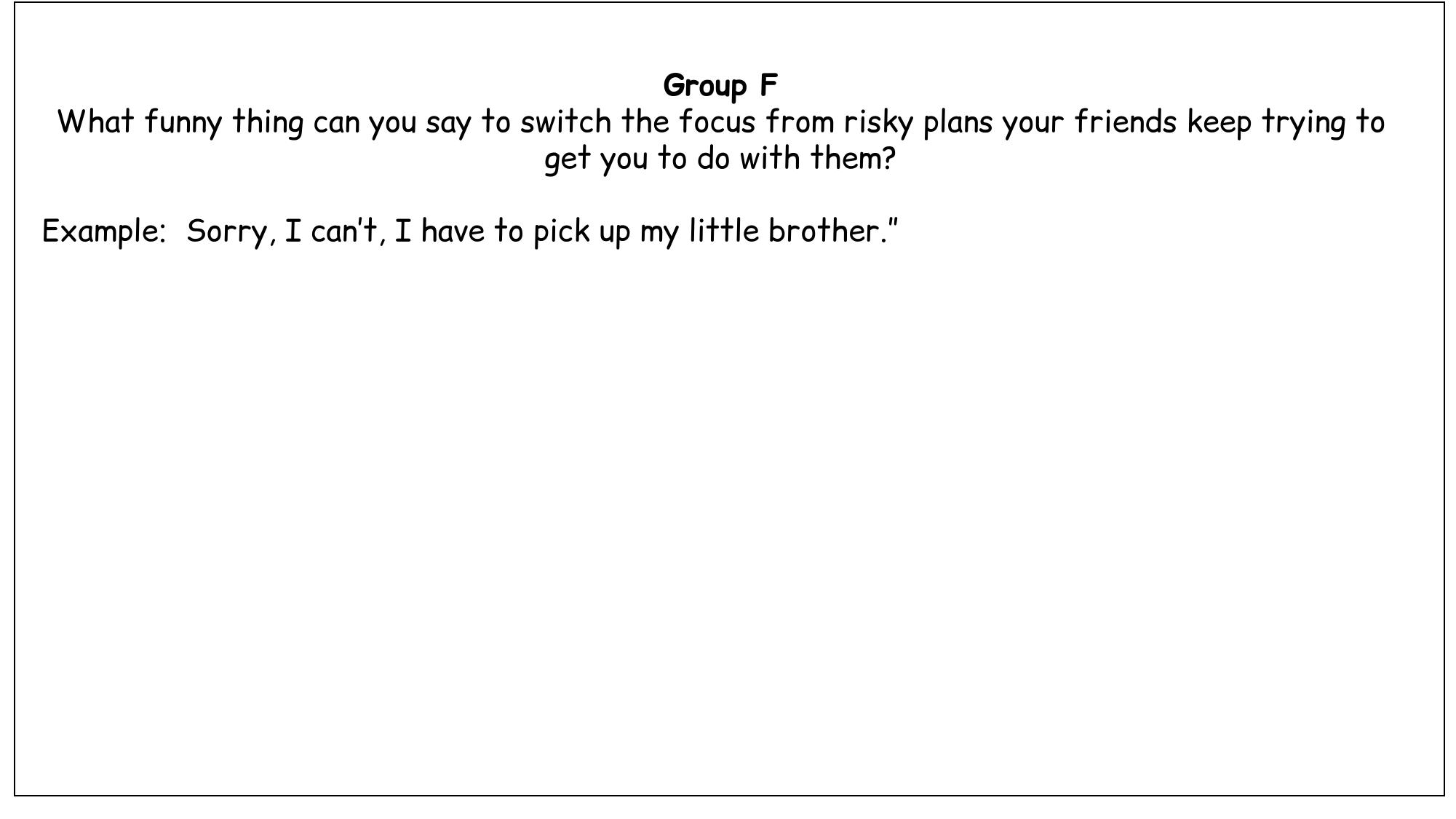

Group F
What funny thing can you say to switch the focus from risky plans your friends keep trying to get you to do with them?

Example:  Sorry, I can’t, I have to pick up my little brother.”